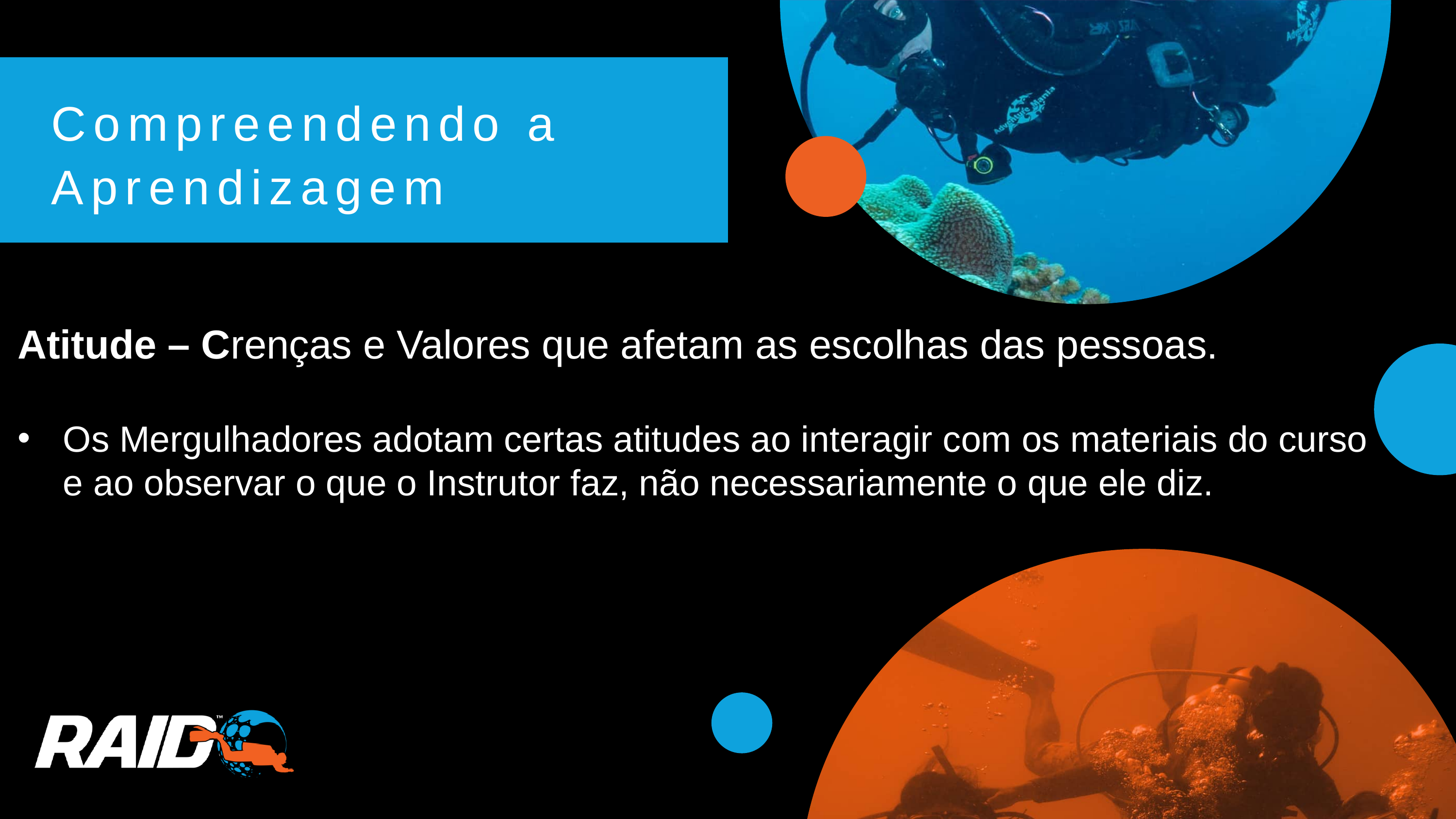

Compreendendo a Aprendizagem

Atitude – Crenças e Valores que afetam as escolhas das pessoas.

Os Mergulhadores adotam certas atitudes ao interagir com os materiais do curso e ao observar o que o Instrutor faz, não necessariamente o que ele diz.